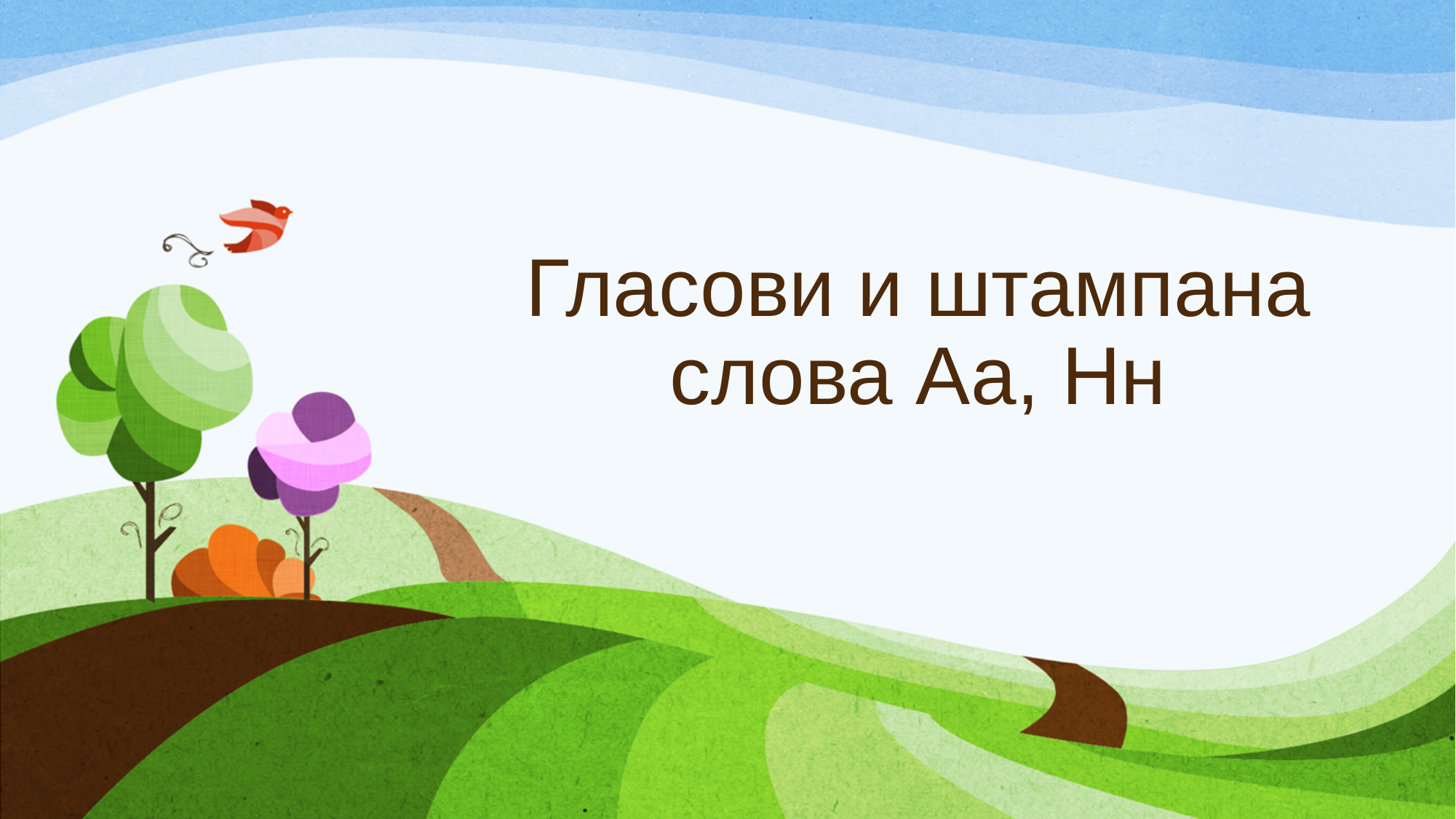

# Гласови и штампана слова Аа, Нн